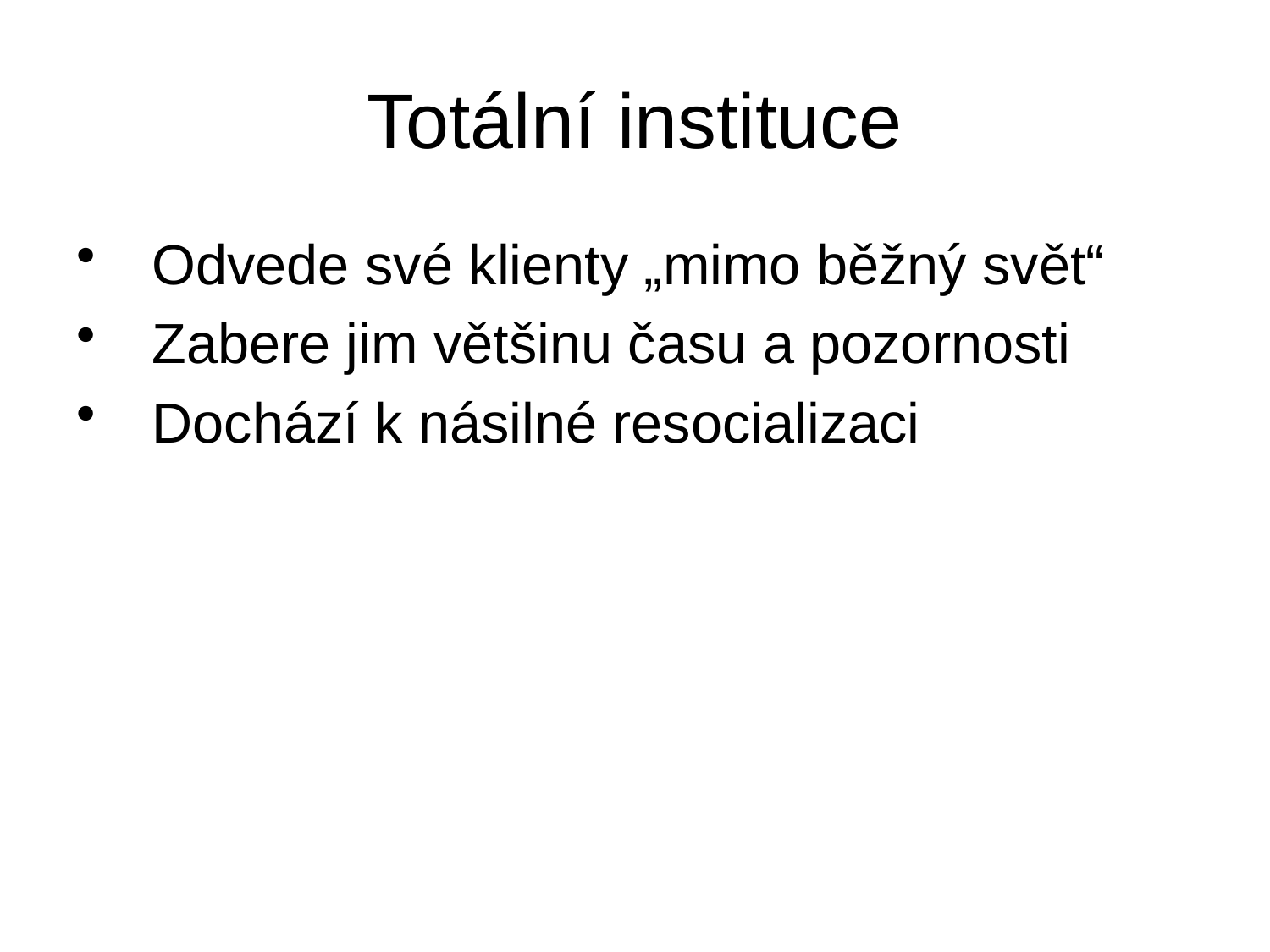

# Totální instituce
Odvede své klienty „mimo běžný svět“
Zabere jim většinu času a pozornosti
Dochází k násilné resocializaci